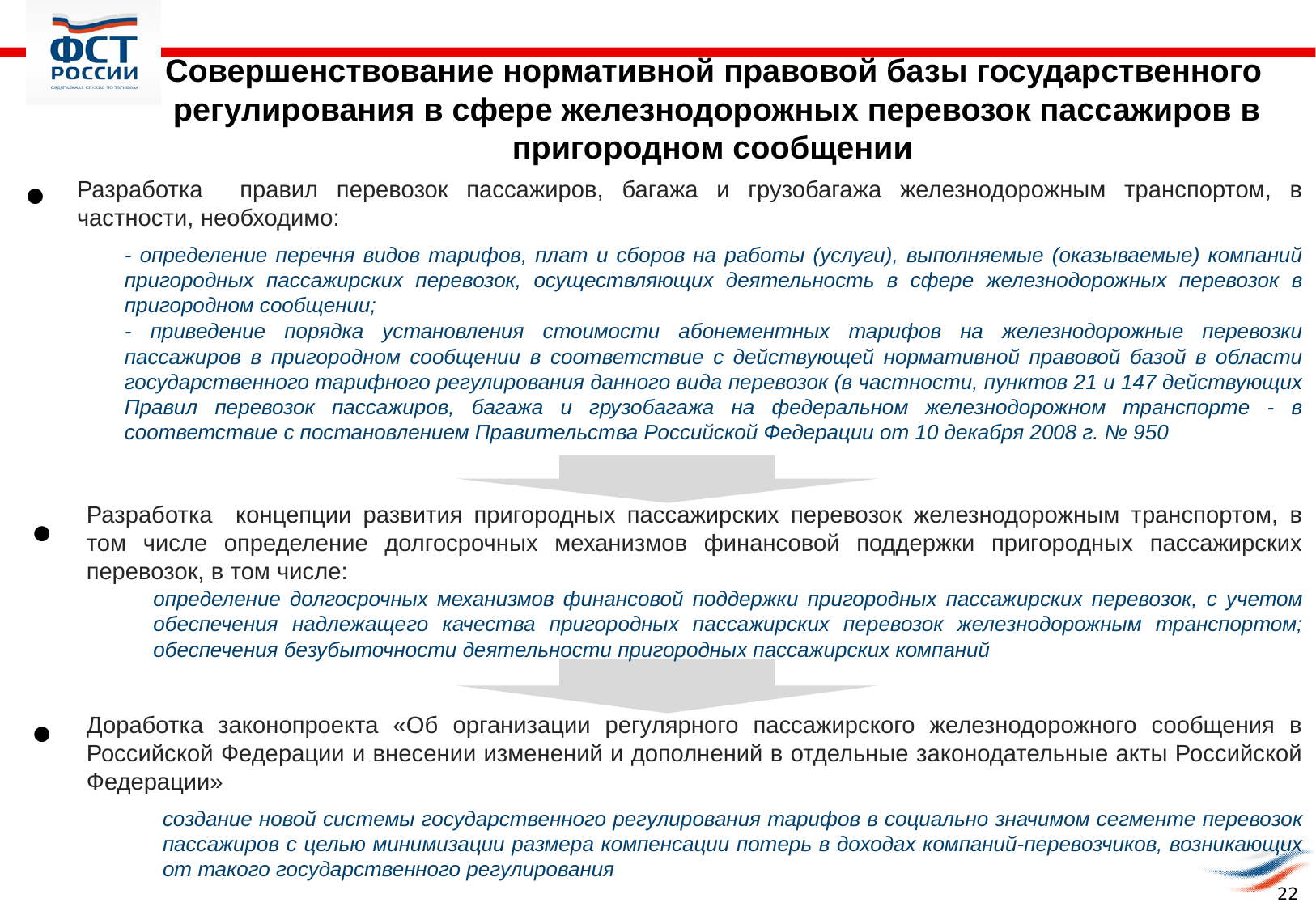

Совершенствование нормативной правовой базы государственного регулирования в сфере железнодорожных перевозок пассажиров в пригородном сообщении
●
Разработка  правил перевозок пассажиров, багажа и грузобагажа железнодорожным транспортом, в частности, необходимо:
- определение перечня видов тарифов, плат и сборов на работы (услуги), выполняемые (оказываемые) компаний пригородных пассажирских перевозок, осуществляющих деятельность в сфере железнодорожных перевозок в пригородном сообщении;
- приведение порядка установления стоимости абонементных тарифов на железнодорожные перевозки пассажиров в пригородном сообщении в соответствие с действующей нормативной правовой базой в области государственного тарифного регулирования данного вида перевозок (в частности, пунктов 21 и 147 действующих Правил перевозок пассажиров, багажа и грузобагажа на федеральном железнодорожном транспорте - в соответствие с постановлением Правительства Российской Федерации от 10 декабря 2008 г. № 950

Разработка  концепции развития пригородных пассажирских перевозок железнодорожным транспортом, в том числе определение долгосрочных механизмов финансовой поддержки пригородных пассажирских перевозок, в том числе:
●
определение долгосрочных механизмов финансовой поддержки пригородных пассажирских перевозок, с учетом обеспечения надлежащего качества пригородных пассажирских перевозок железнодорожным транспортом; обеспечения безубыточности деятельности пригородных пассажирских компаний

●
Доработка законопроекта «Об организации регулярного пассажирского железнодорожного сообщения в Российской Федерации и внесении изменений и дополнений в отдельные законодательные акты Российской Федерации»
создание новой системы государственного регулирования тарифов в социально значимом сегменте перевозок пассажиров с целью минимизации размера компенсации потерь в доходах компаний-перевозчиков, возникающих от такого государственного регулирования
22